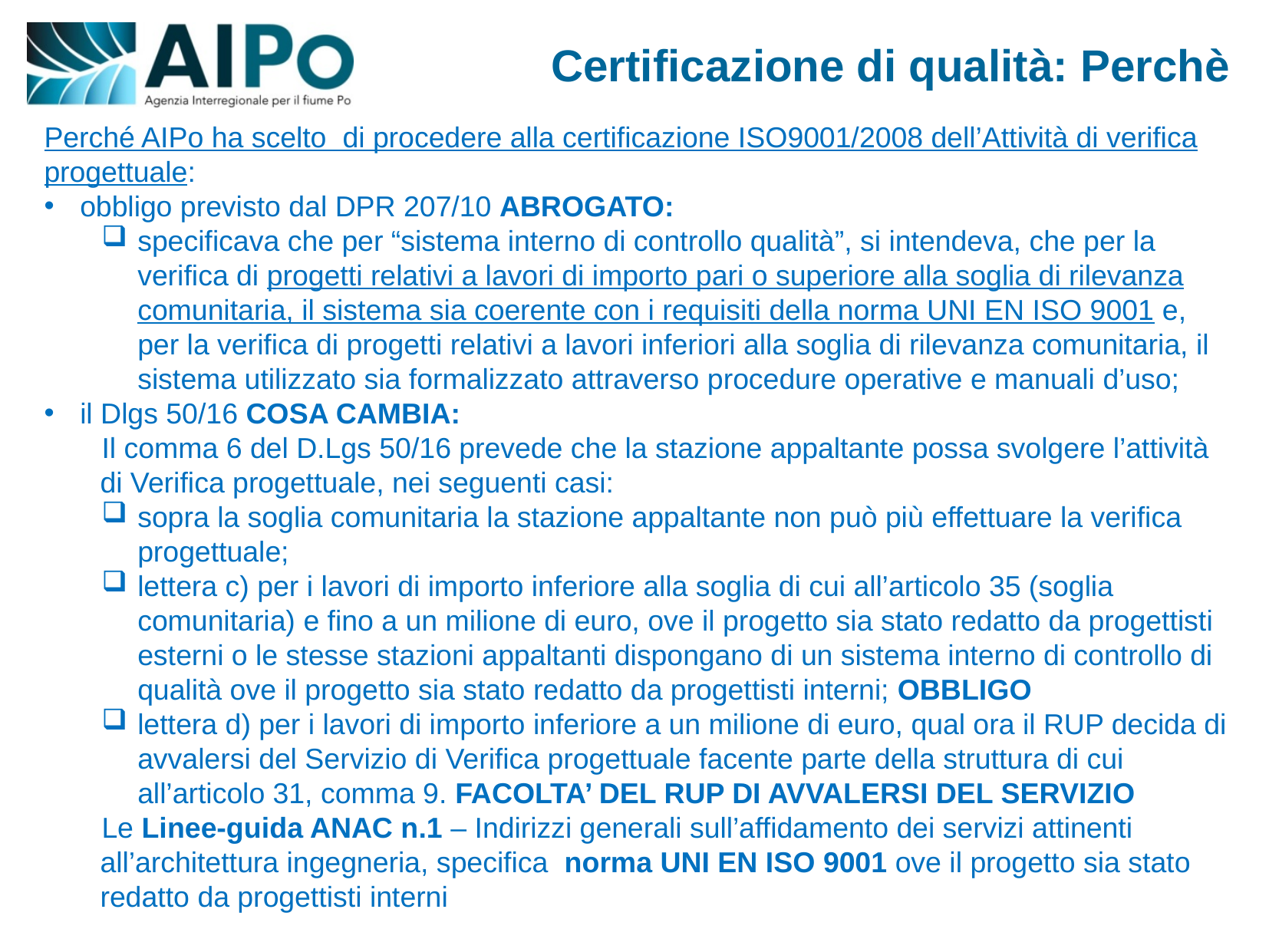

Certificazione di qualità: Perchè
Perché AIPo ha scelto  di procedere alla certificazione ISO9001/2008 dell’Attività di verifica progettuale:
obbligo previsto dal DPR 207/10 ABROGATO:
specificava che per “sistema interno di controllo qualità”, si intendeva, che per la verifica di progetti relativi a lavori di importo pari o superiore alla soglia di rilevanza comunitaria, il sistema sia coerente con i requisiti della norma UNI EN ISO 9001 e, per la verifica di progetti relativi a lavori inferiori alla soglia di rilevanza comunitaria, il sistema utilizzato sia formalizzato attraverso procedure operative e manuali d’uso;
il Dlgs 50/16 COSA CAMBIA:
Il comma 6 del D.Lgs 50/16 prevede che la stazione appaltante possa svolgere l’attività di Verifica progettuale, nei seguenti casi:
sopra la soglia comunitaria la stazione appaltante non può più effettuare la verifica progettuale;
lettera c) per i lavori di importo inferiore alla soglia di cui all’articolo 35 (soglia comunitaria) e fino a un milione di euro, ove il progetto sia stato redatto da progettisti esterni o le stesse stazioni appaltanti dispongano di un sistema interno di controllo di qualità ove il progetto sia stato redatto da progettisti interni; OBBLIGO
lettera d) per i lavori di importo inferiore a un milione di euro, qual ora il RUP decida di avvalersi del Servizio di Verifica progettuale facente parte della struttura di cui all’articolo 31, comma 9. FACOLTA’ DEL RUP DI AVVALERSI DEL SERVIZIO
Le Linee-guida ANAC n.1 – Indirizzi generali sull’affidamento dei servizi attinenti all’architettura ingegneria, specifica  norma UNI EN ISO 9001 ove il progetto sia stato redatto da progettisti interni